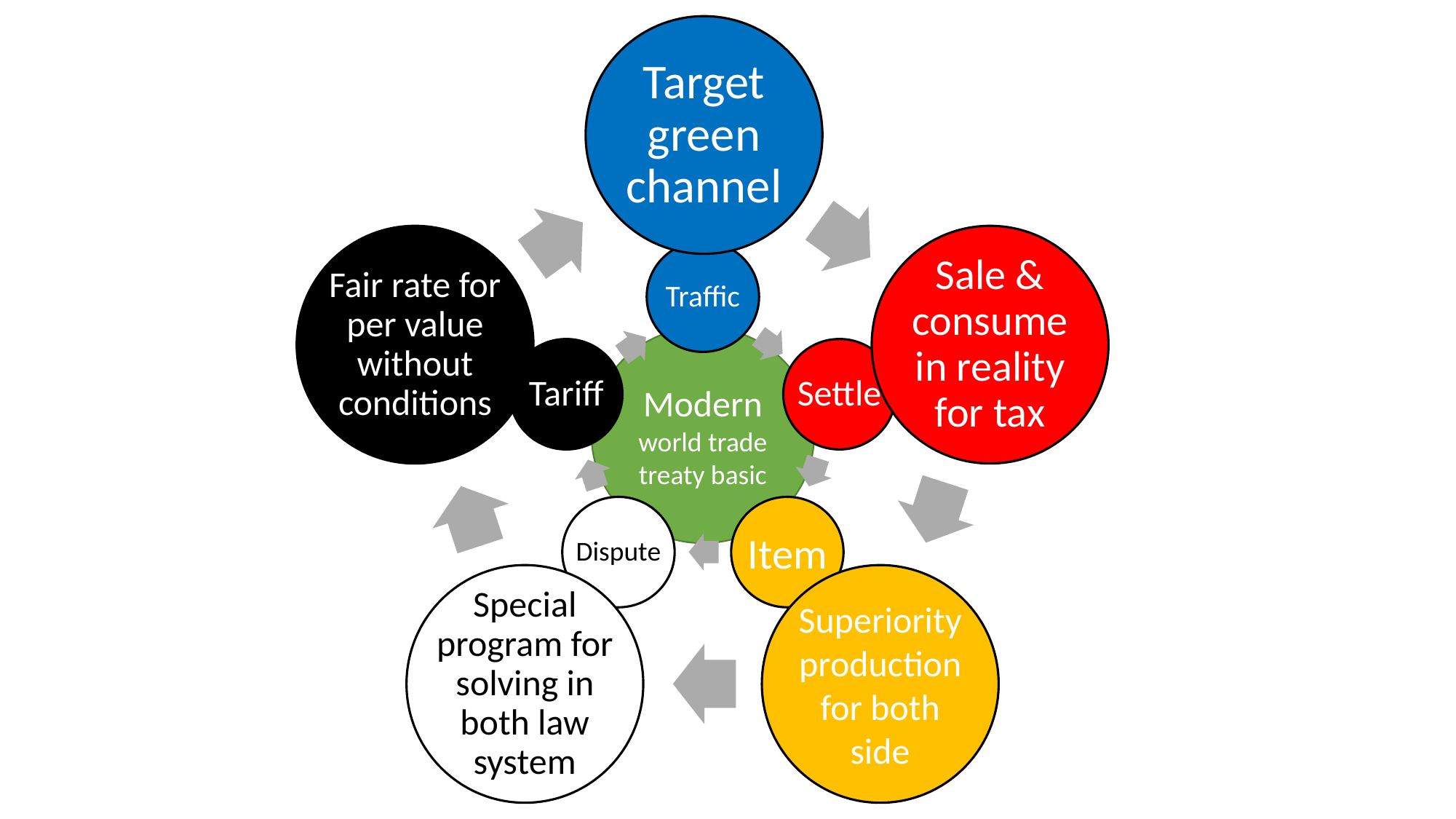

Target green channel

Fair rate for per value without conditions
Sale & consume in reality for tax

Special program for solving in both law system
Superiority production for both side

Traffic

Tariff
Settle

Dispute
Item

Modern world trade treaty basic